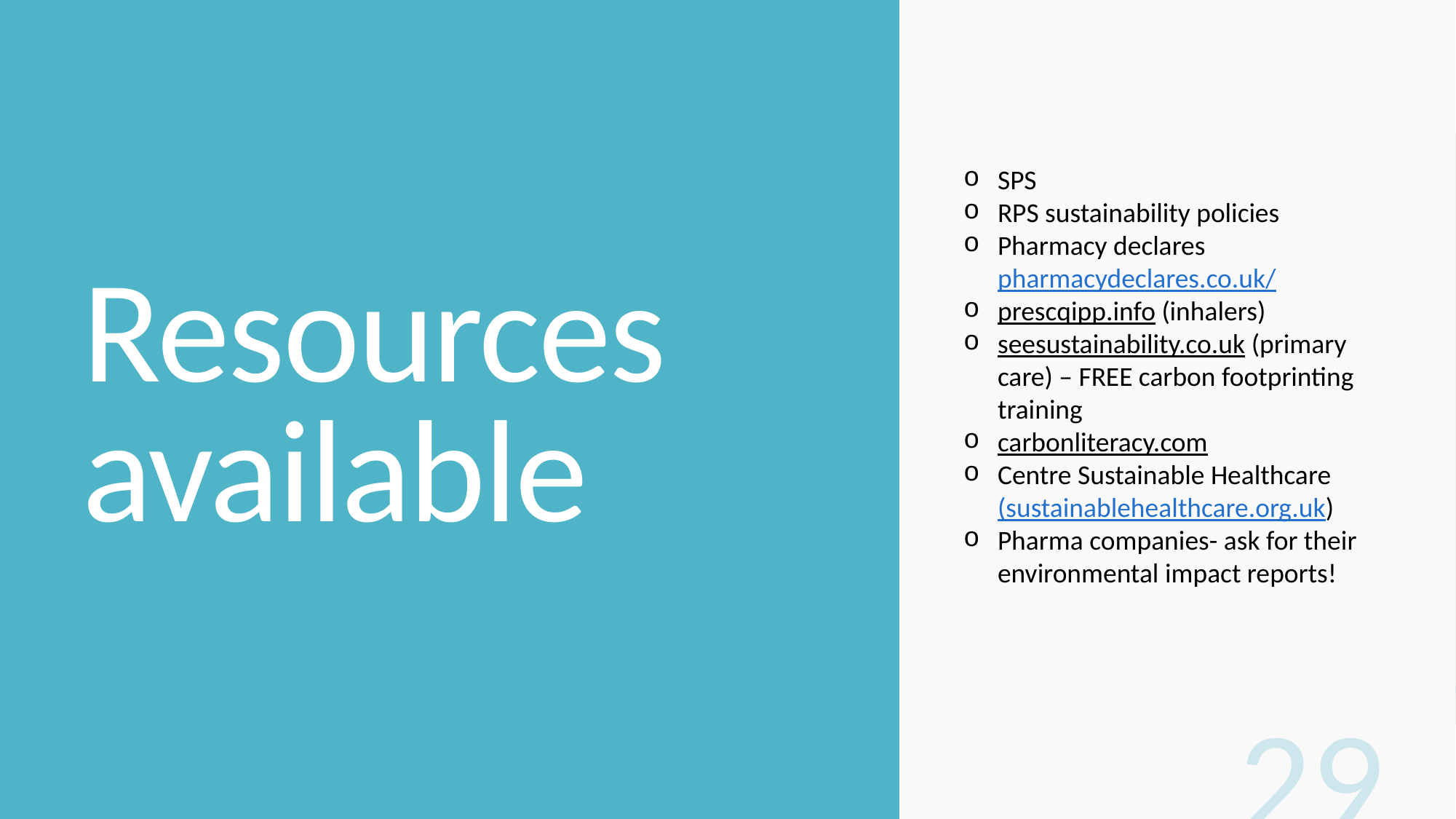

# Resources available
SPS
RPS sustainability policies
Pharmacy declares pharmacydeclares.co.uk/
prescqipp.info (inhalers)
seesustainability.co.uk (primary care) – FREE carbon footprinting training
carbonliteracy.com
Centre Sustainable Healthcare (sustainablehealthcare.org.uk)
Pharma companies- ask for their environmental impact reports!

29